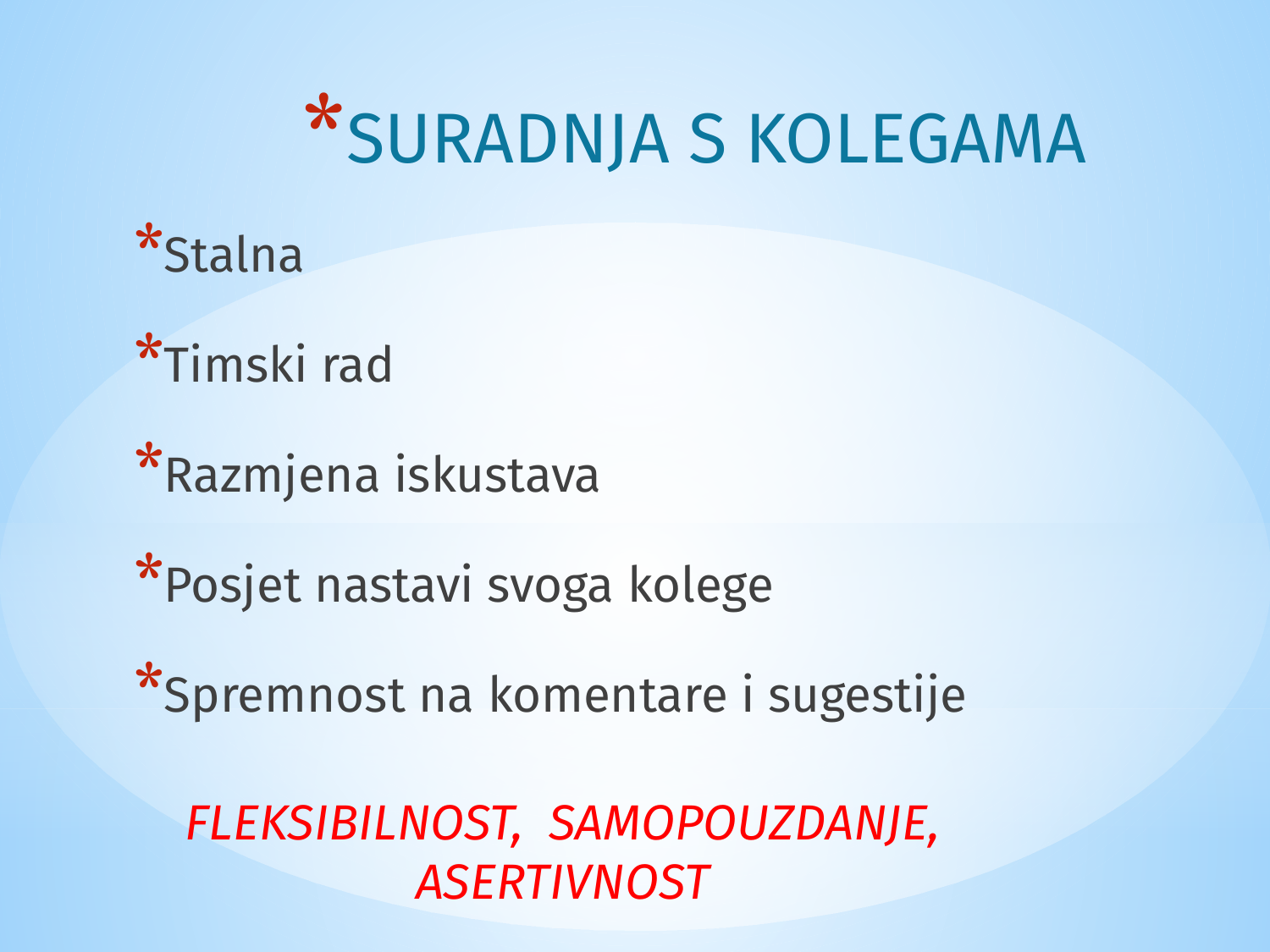

# SURADNJA S KOLEGAMA
Stalna

Timski rad

Razmjena iskustava

Posjet nastavi svoga kolege

Spremnost na komentare i sugestije

FLEKSIBILNOST,  SAMOPOUZDANJE, ASERTIVNOST